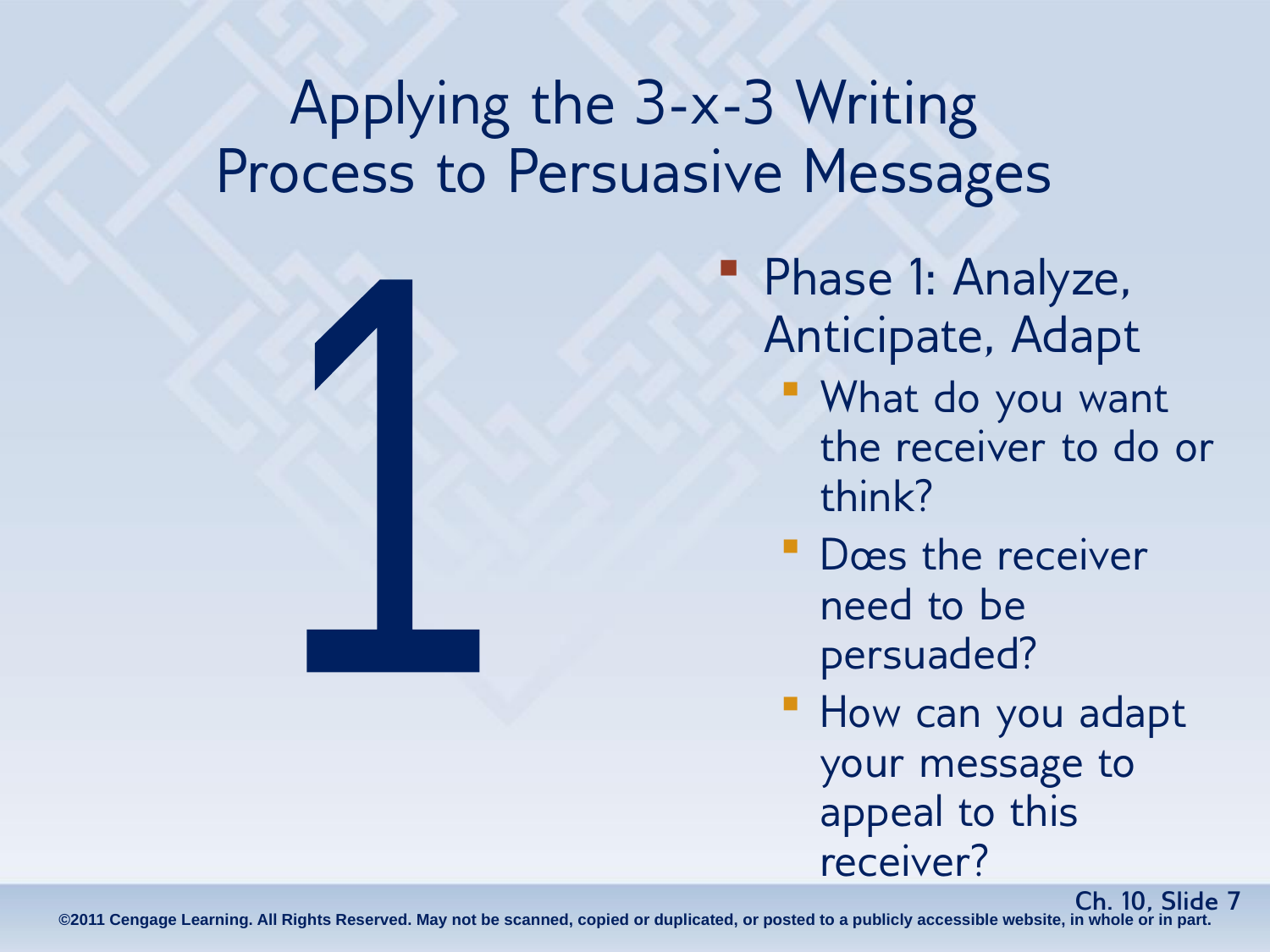

# Applying the 3-x-3 Writing Process to Persuasive Messages
Phase 1: Analyze, Anticipate, Adapt
What do you want the receiver to do or think?
Does the receiver need to be persuaded?
How can you adapt your message to appeal to this receiver?
1